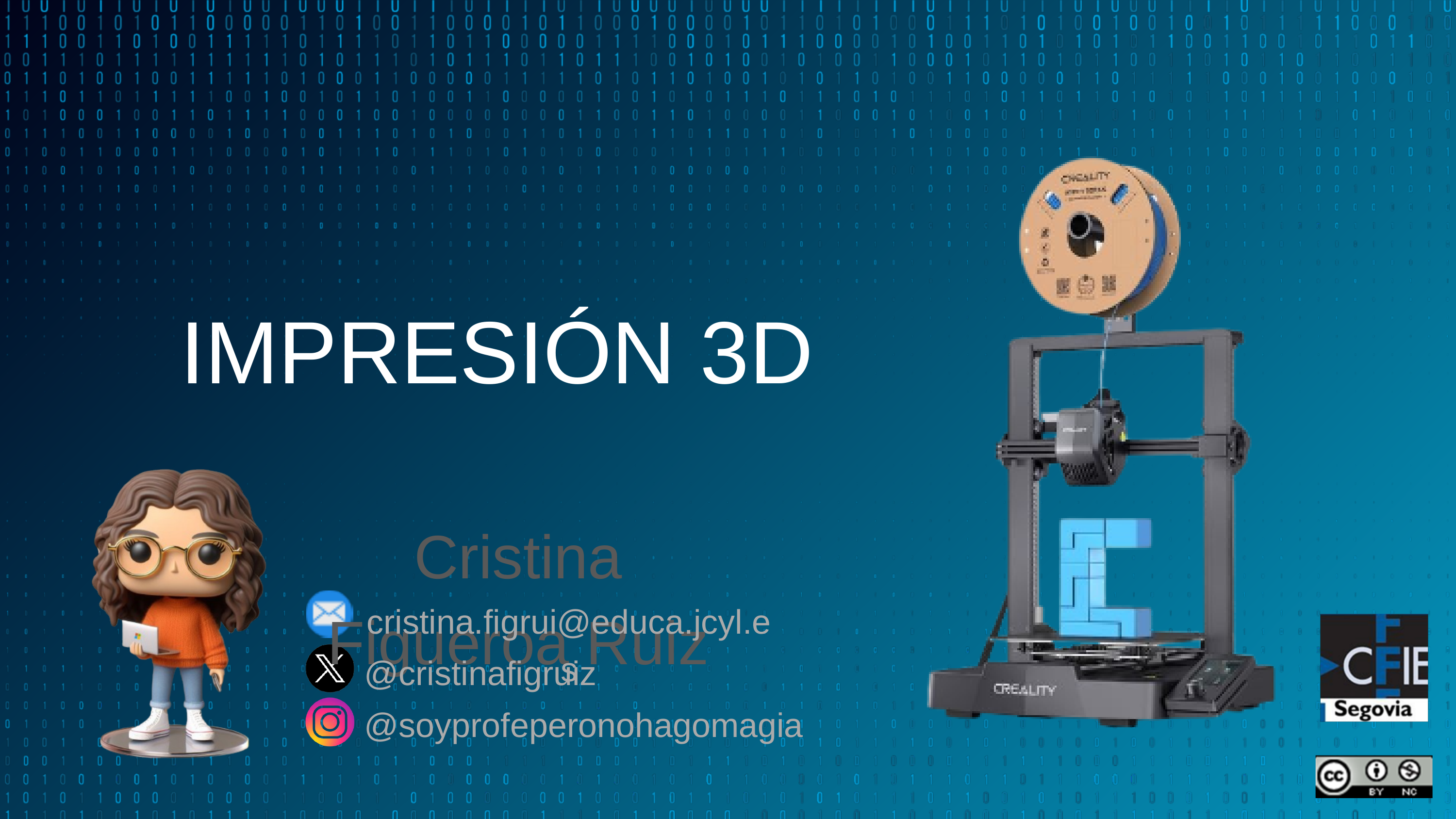

IMPRESIÓN 3D

Cristina Figueroa Ruiz

cristina.figrui@educa.jcyl.es

@cristinafigruiz
@soyprofeperonohagomagia